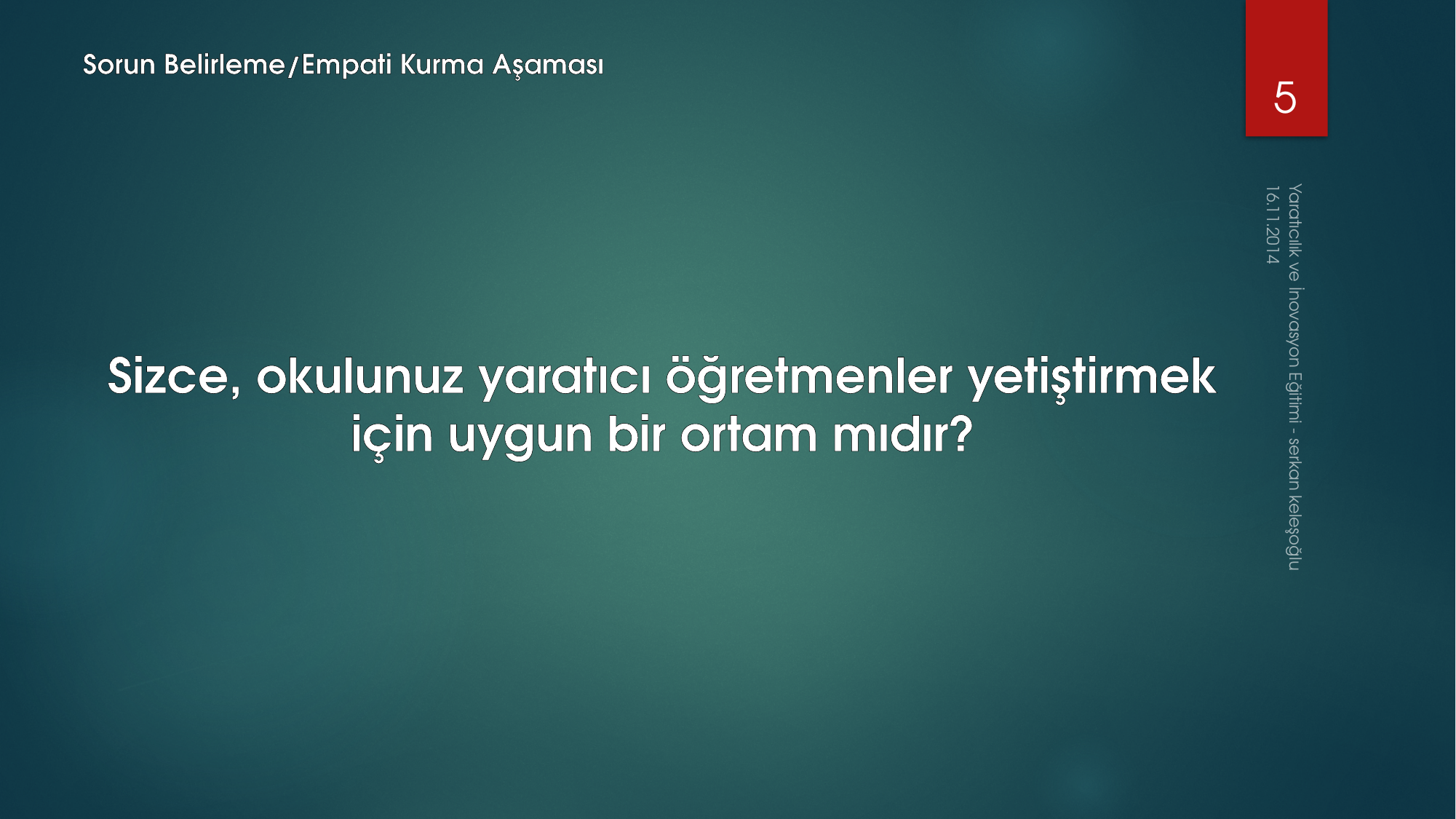

5
Sorun Belirleme/Empati Kurma Aşaması
16.11.2014
Sizce, okulunuz yaratıcı öğretmenler yetiştirmek
için uygun bir ortam mıdır?
Yaratıcılık ve İnovasyon Eğitimi - serkan keleşoğlu